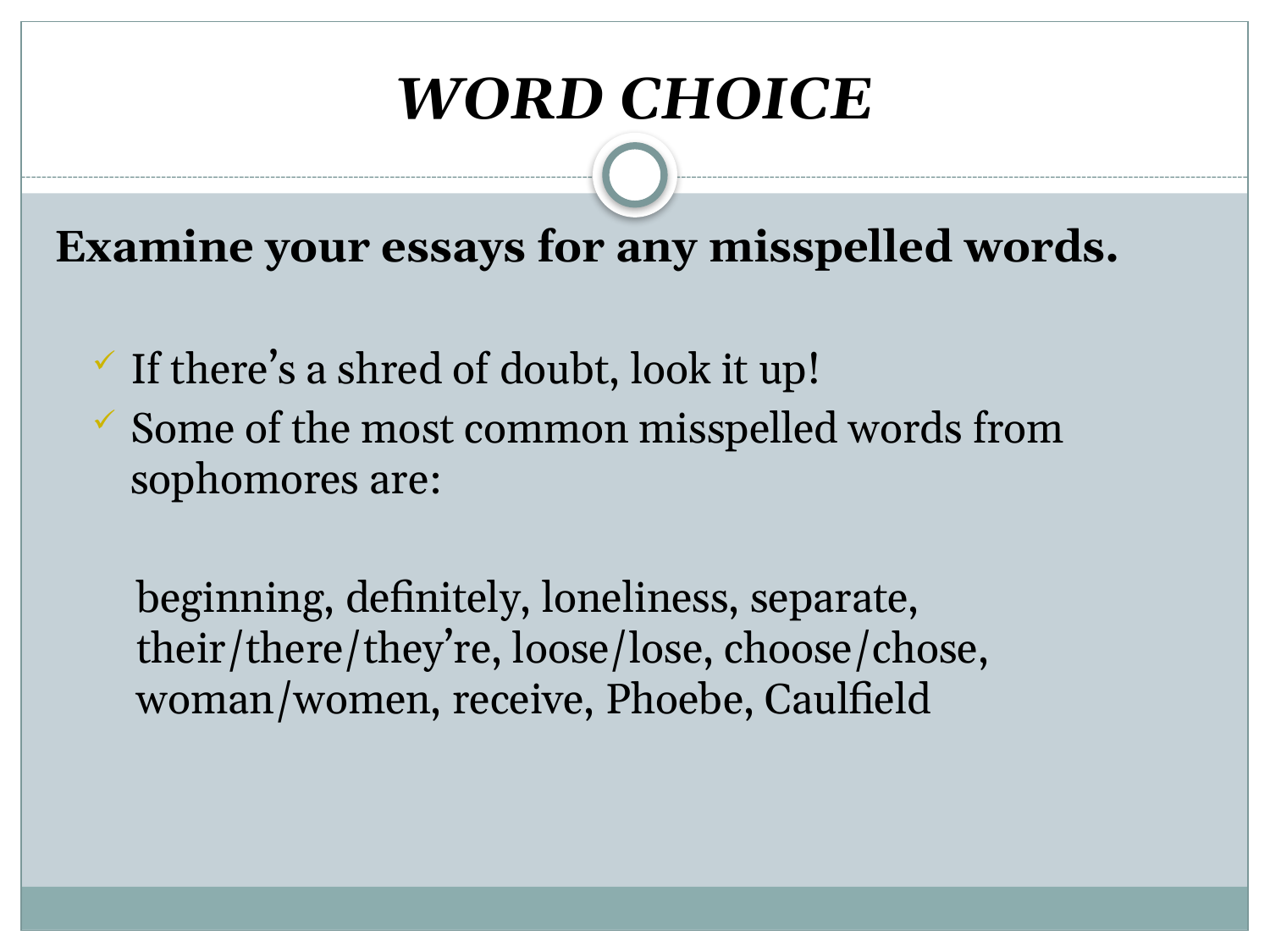

# WORD CHOICE
Examine your essays for any misspelled words.

If there’s a shred of doubt, look it up!
Some of the most common misspelled words from sophomores are:

beginning, definitely, loneliness, separate, their/there/they’re, loose/lose, choose/chose, woman/women, receive, Phoebe, Caulfield